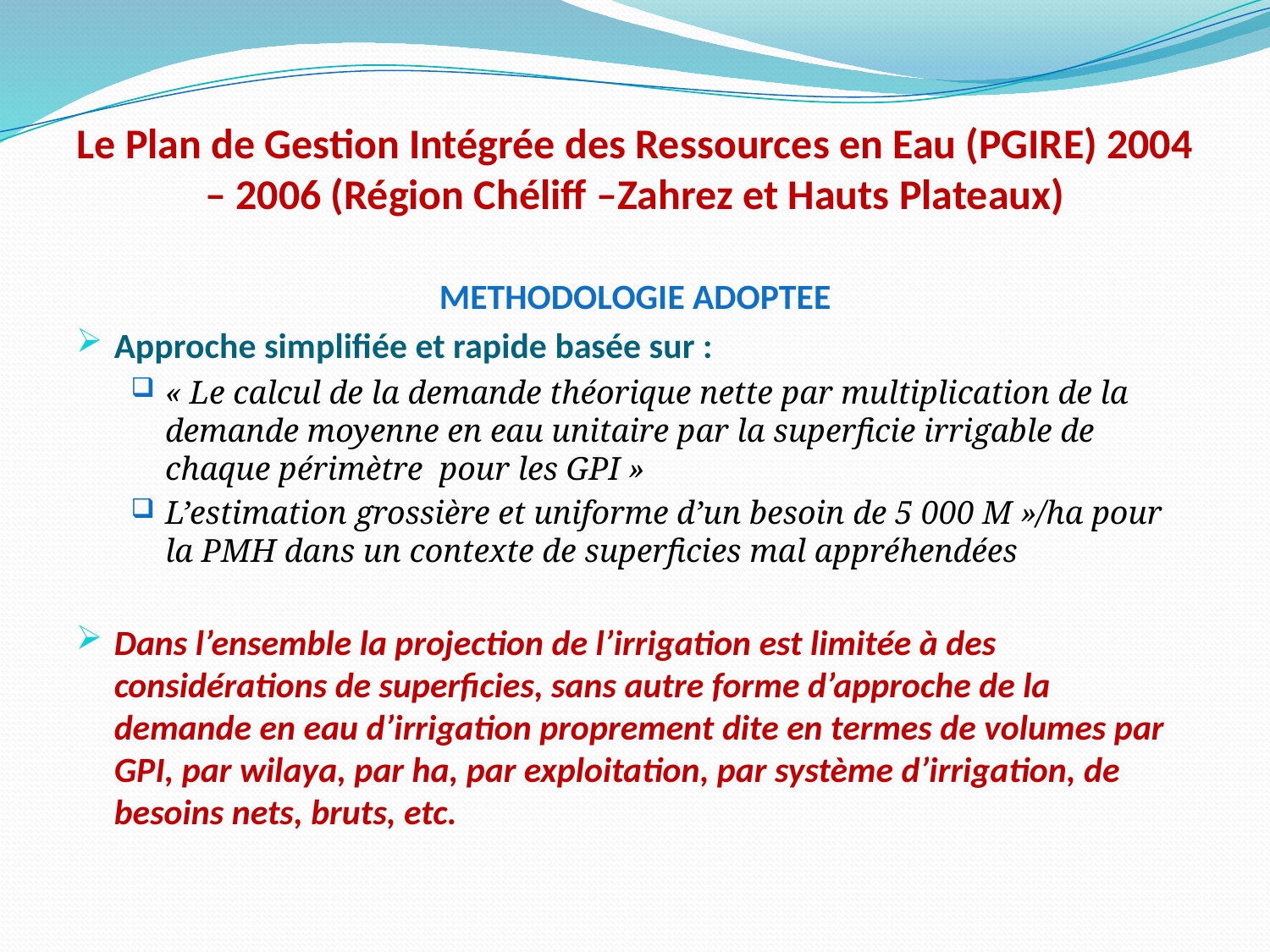

# Le Plan de Gestion Intégrée des Ressources en Eau (PGIRE) 2004 – 2006 (Région Chéliff –Zahrez et Hauts Plateaux)
METHODOLOGIE ADOPTEE
Approche simplifiée et rapide basée sur :
« Le calcul de la demande théorique nette par multiplication de la demande moyenne en eau unitaire par la superficie irrigable de chaque périmètre  pour les GPI »
L’estimation grossière et uniforme d’un besoin de 5 000 M »/ha pour la PMH dans un contexte de superficies mal appréhendées

Dans l’ensemble la projection de l’irrigation est limitée à des considérations de superficies, sans autre forme d’approche de la demande en eau d’irrigation proprement dite en termes de volumes par GPI, par wilaya, par ha, par exploitation, par système d’irrigation, de besoins nets, bruts, etc.